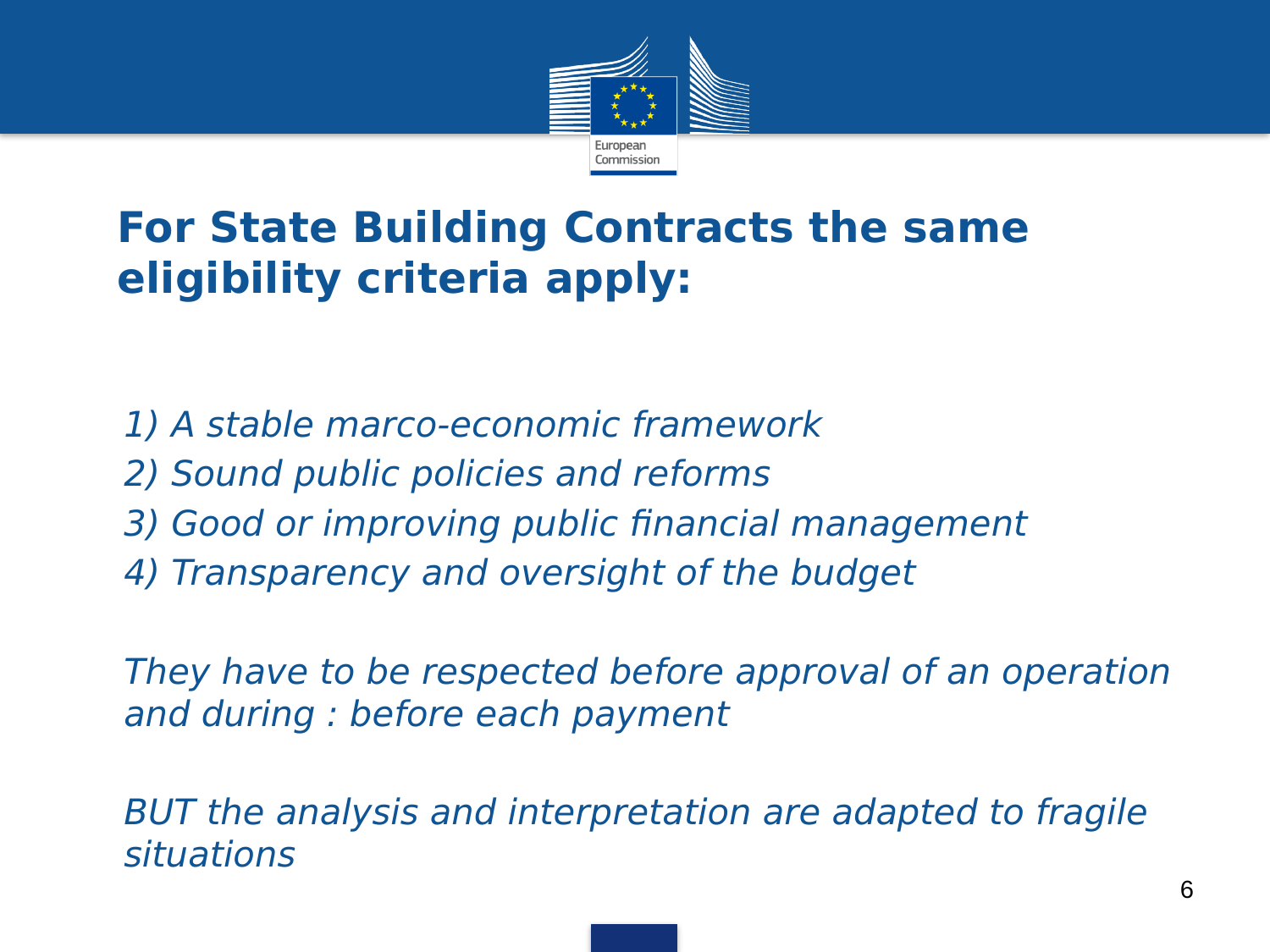

# For State Building Contracts the same  eligibility criteria apply:

1) A stable marco-economic framework
2) Sound public policies and reforms
3) Good or improving public financial management
4) Transparency and oversight of the budget

They have to be respected before approval of an operation and during : before each payment

BUT the analysis and interpretation are adapted to fragile situations
6